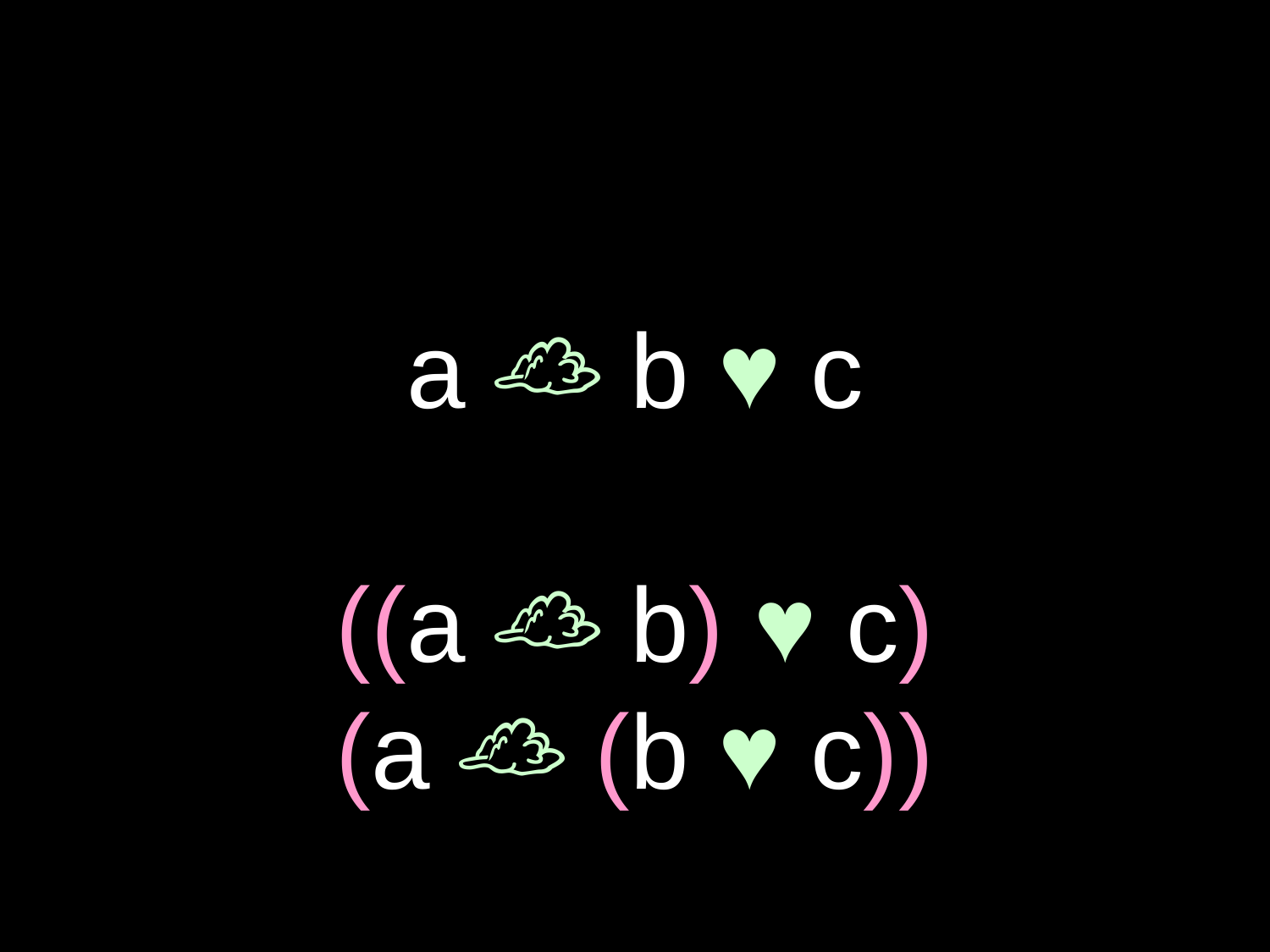

# a ☁ b ♥ c ((a ☁ b) ♥ c) (a ☁ (b ♥ c))